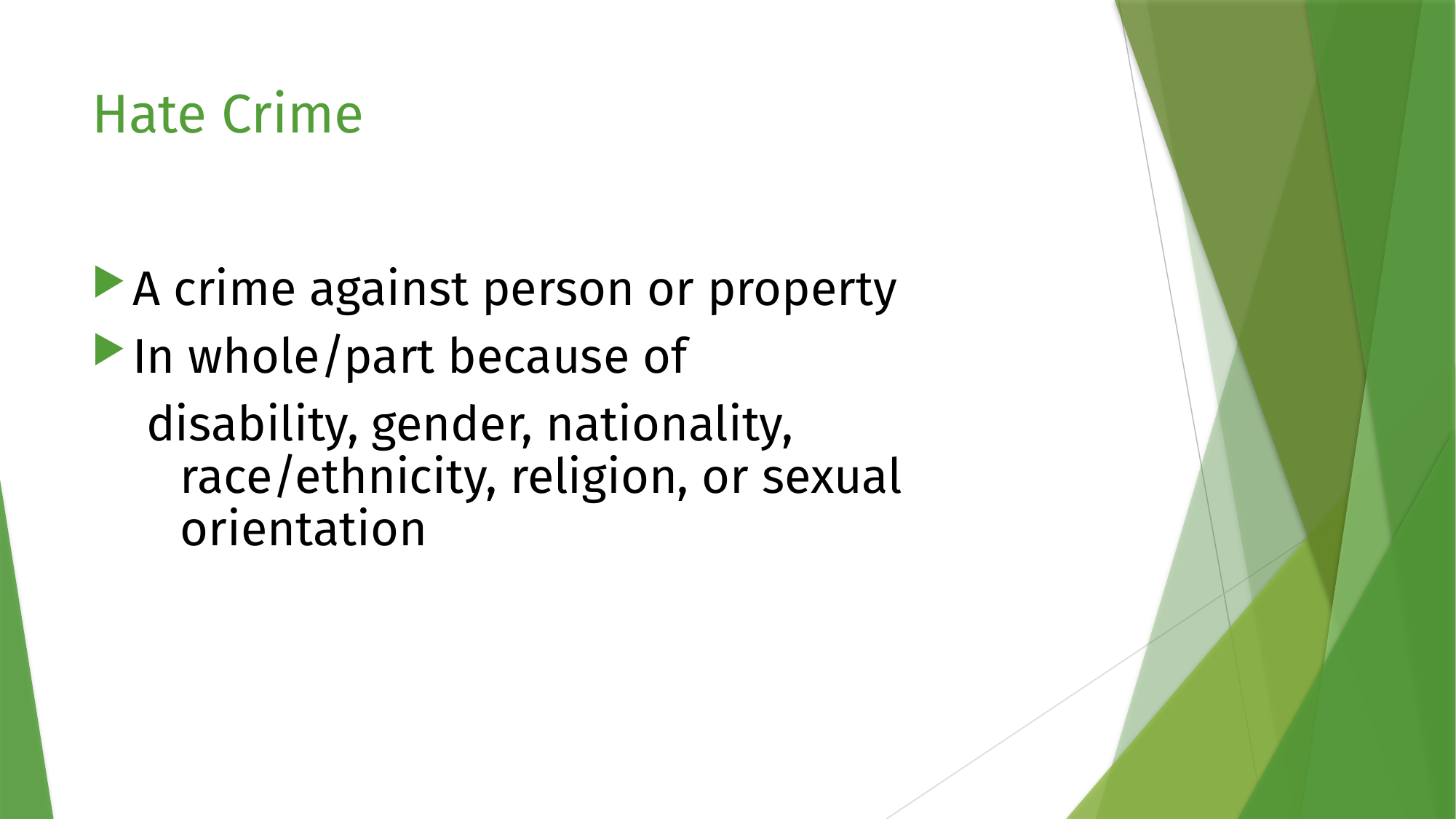

# Hate Crime
A crime against person or property
In whole/part because of
disability, gender, nationality, race/ethnicity, religion, or sexual orientation